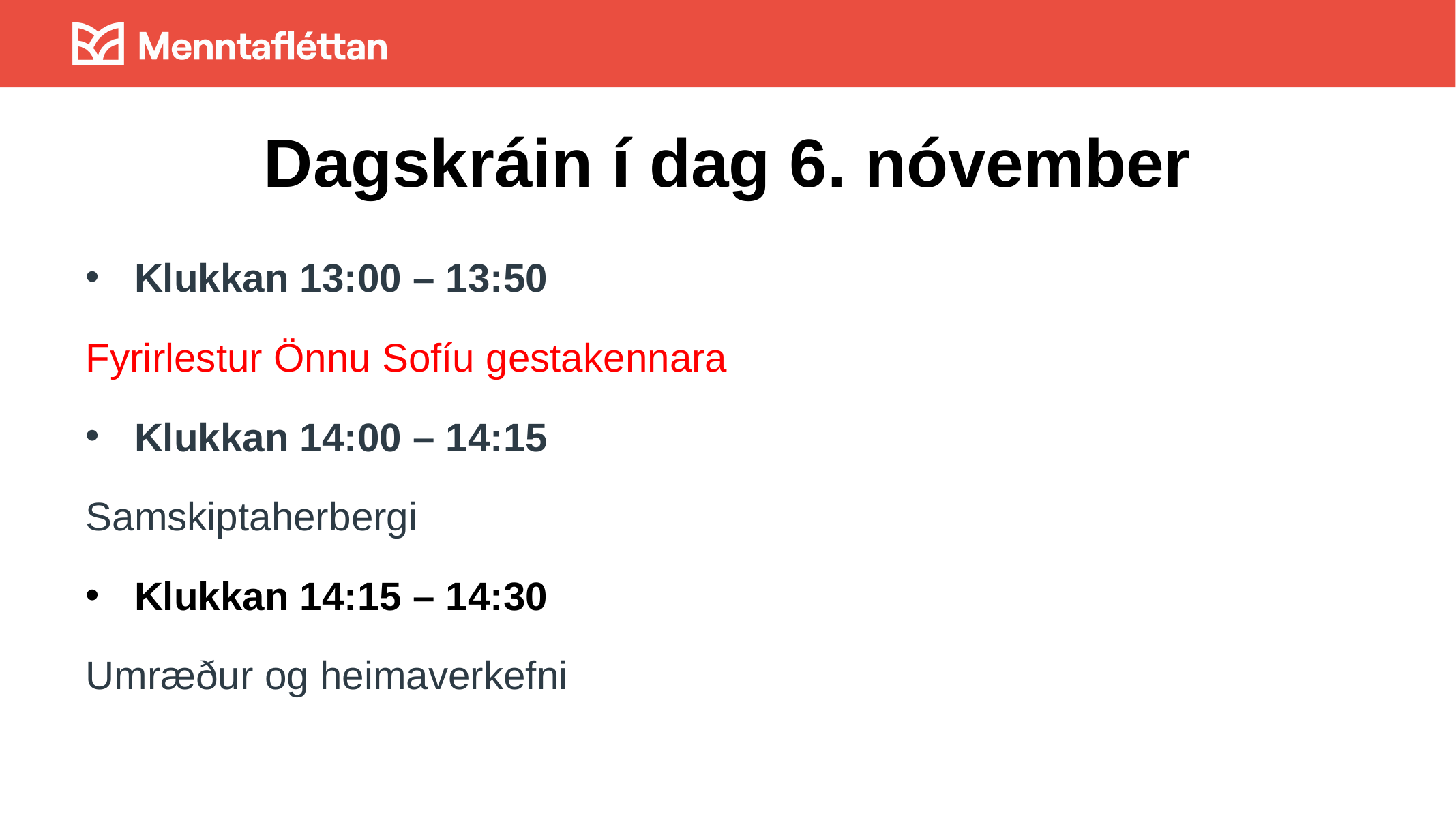

# Dagskráin í dag 6. nóvember

Klukkan 13:00 – 13:50
Fyrirlestur Önnu Sofíu gestakennara
Klukkan 14:00 – 14:15
Samskiptaherbergi
Klukkan 14:15 – 14:30
Umræður og heimaverkefni